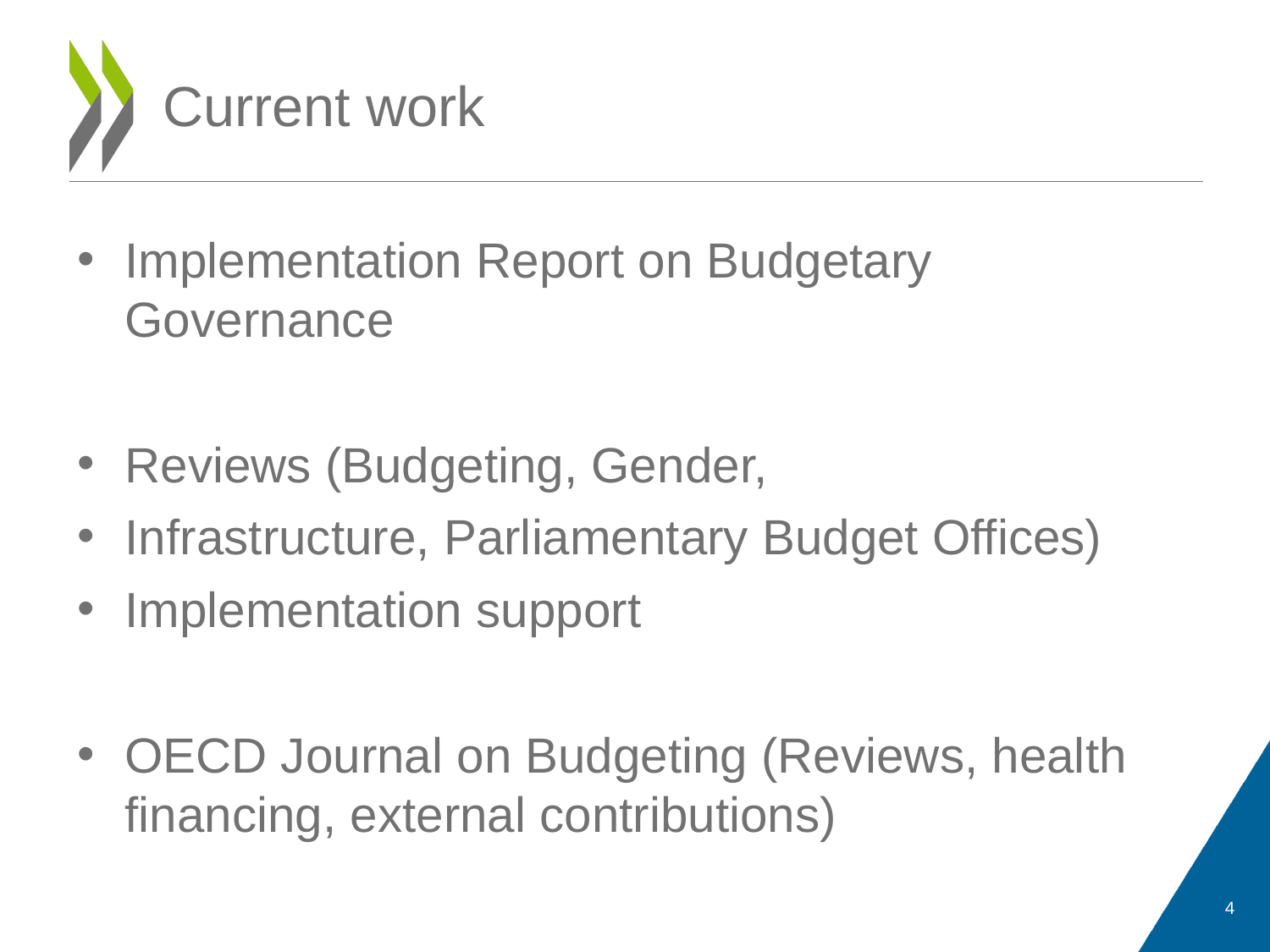

# Current work
Implementation Report on Budgetary Governance

Reviews (Budgeting, Gender,
Infrastructure, Parliamentary Budget Offices)
Implementation support

OECD Journal on Budgeting (Reviews, health financing, external contributions)

4